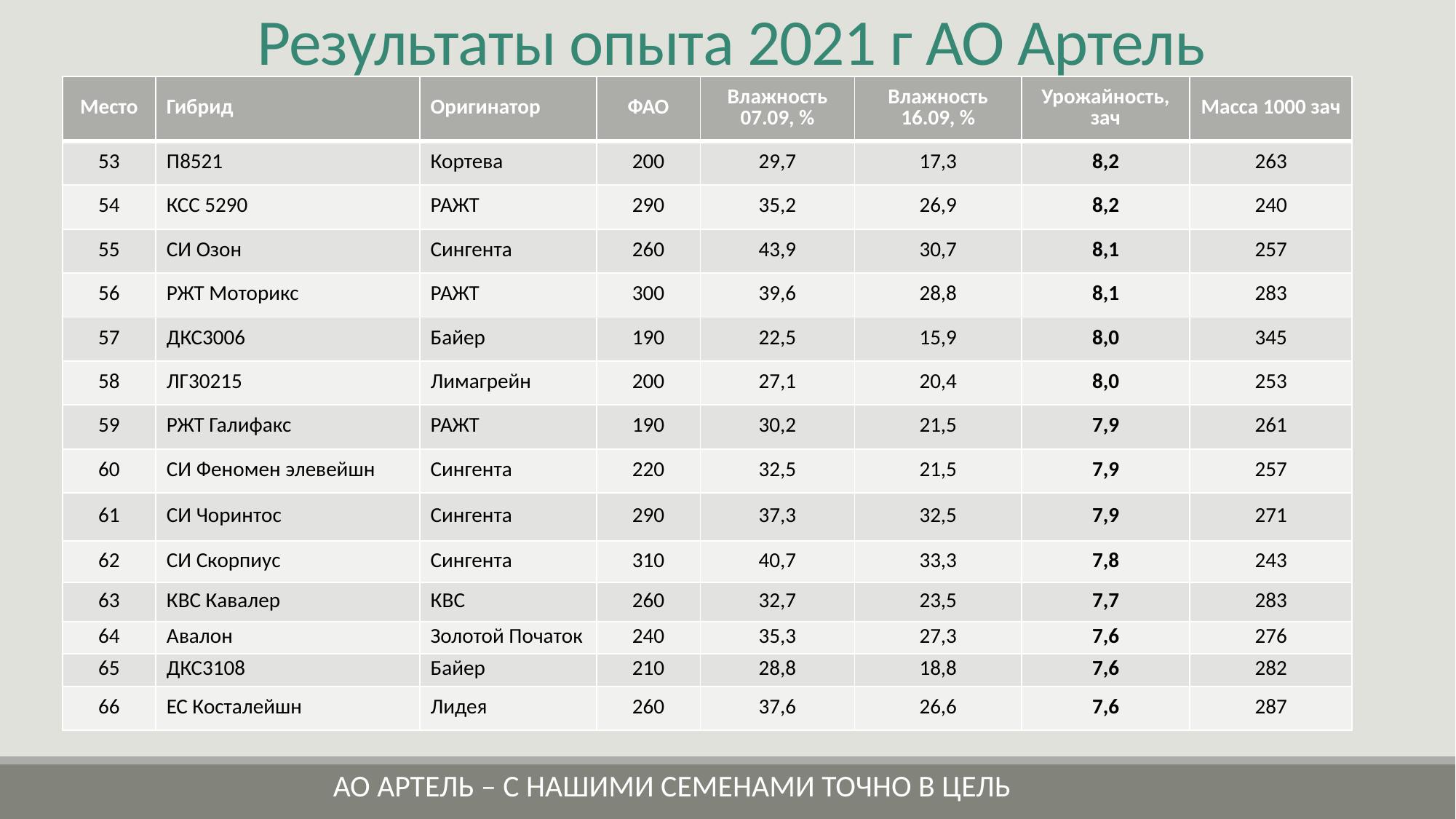

# Результаты опыта 2021 г АО Артель
| Место | Гибрид | Оригинатор | ФАО | Влажность 07.09, % | Влажность 16.09, % | Урожайность, зач | Масса 1000 зач |
| --- | --- | --- | --- | --- | --- | --- | --- |
| 53 | П8521 | Кортева | 200 | 29,7 | 17,3 | 8,2 | 263 |
| 54 | КСС 5290 | РАЖТ | 290 | 35,2 | 26,9 | 8,2 | 240 |
| 55 | СИ Озон | Сингента | 260 | 43,9 | 30,7 | 8,1 | 257 |
| 56 | РЖТ Моторикс | РАЖТ | 300 | 39,6 | 28,8 | 8,1 | 283 |
| 57 | ДКС3006 | Байер | 190 | 22,5 | 15,9 | 8,0 | 345 |
| 58 | ЛГ30215 | Лимагрейн | 200 | 27,1 | 20,4 | 8,0 | 253 |
| 59 | РЖТ Галифакс | РАЖТ | 190 | 30,2 | 21,5 | 7,9 | 261 |
| 60 | СИ Феномен элевейшн | Сингента | 220 | 32,5 | 21,5 | 7,9 | 257 |
| 61 | СИ Чоринтос | Сингента | 290 | 37,3 | 32,5 | 7,9 | 271 |
| 62 | СИ Скорпиус | Сингента | 310 | 40,7 | 33,3 | 7,8 | 243 |
| 63 | КВС Кавалер | КВС | 260 | 32,7 | 23,5 | 7,7 | 283 |
| 64 | Авалон | Золотой Початок | 240 | 35,3 | 27,3 | 7,6 | 276 |
| 65 | ДКС3108 | Байер | 210 | 28,8 | 18,8 | 7,6 | 282 |
| 66 | ЕС Косталейшн | Лидея | 260 | 37,6 | 26,6 | 7,6 | 287 |